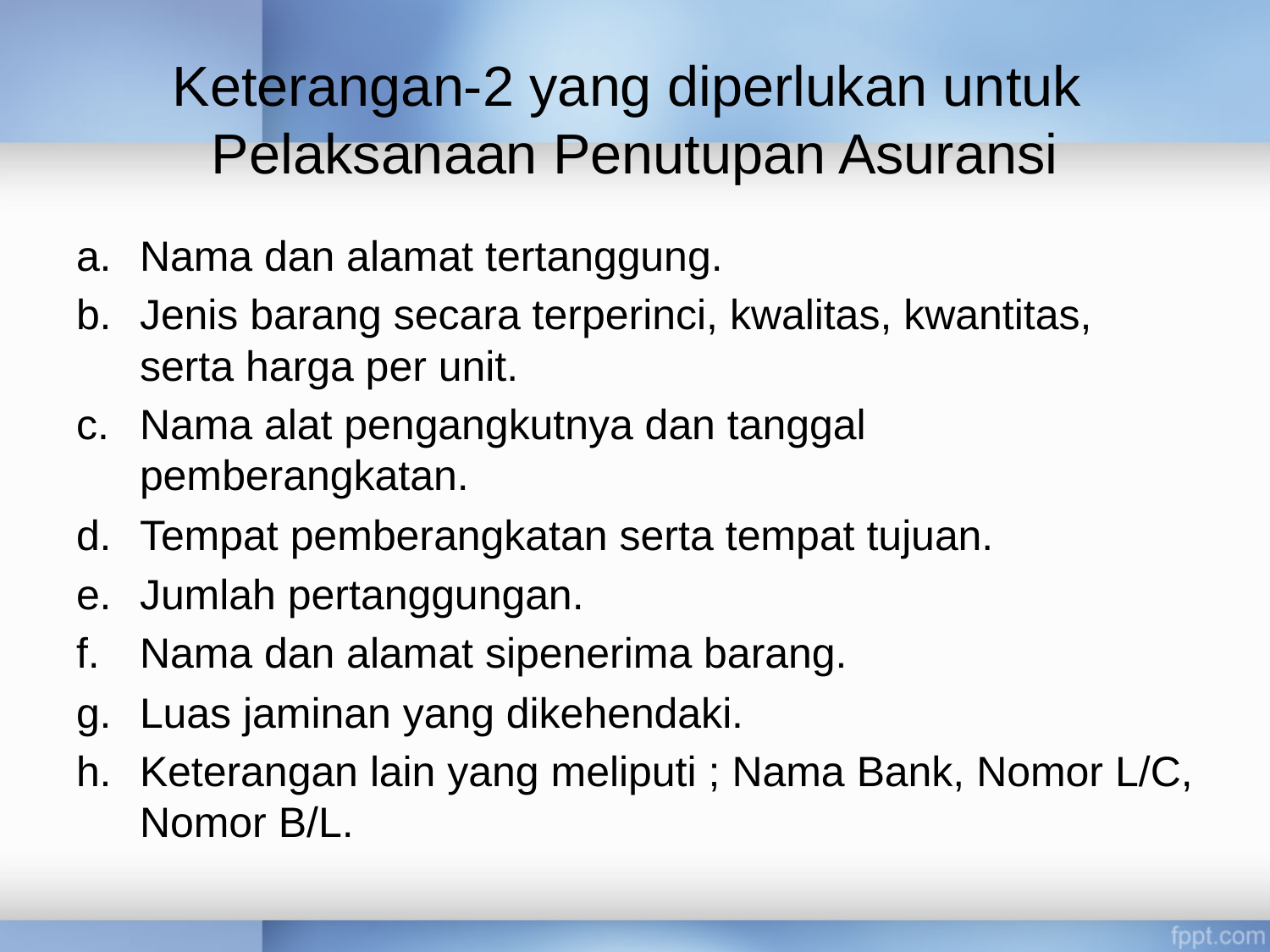

# Keterangan-2 yang diperlukan untuk  Pelaksanaan Penutupan Asuransi
Nama dan alamat tertanggung.
Jenis barang secara terperinci, kwalitas, kwantitas, serta harga per unit.
Nama alat pengangkutnya dan tanggal pemberangkatan.
Tempat pemberangkatan serta tempat tujuan.
Jumlah pertanggungan.
Nama dan alamat sipenerima barang.
Luas jaminan yang dikehendaki.
Keterangan lain yang meliputi ; Nama Bank, Nomor L/C, Nomor B/L.